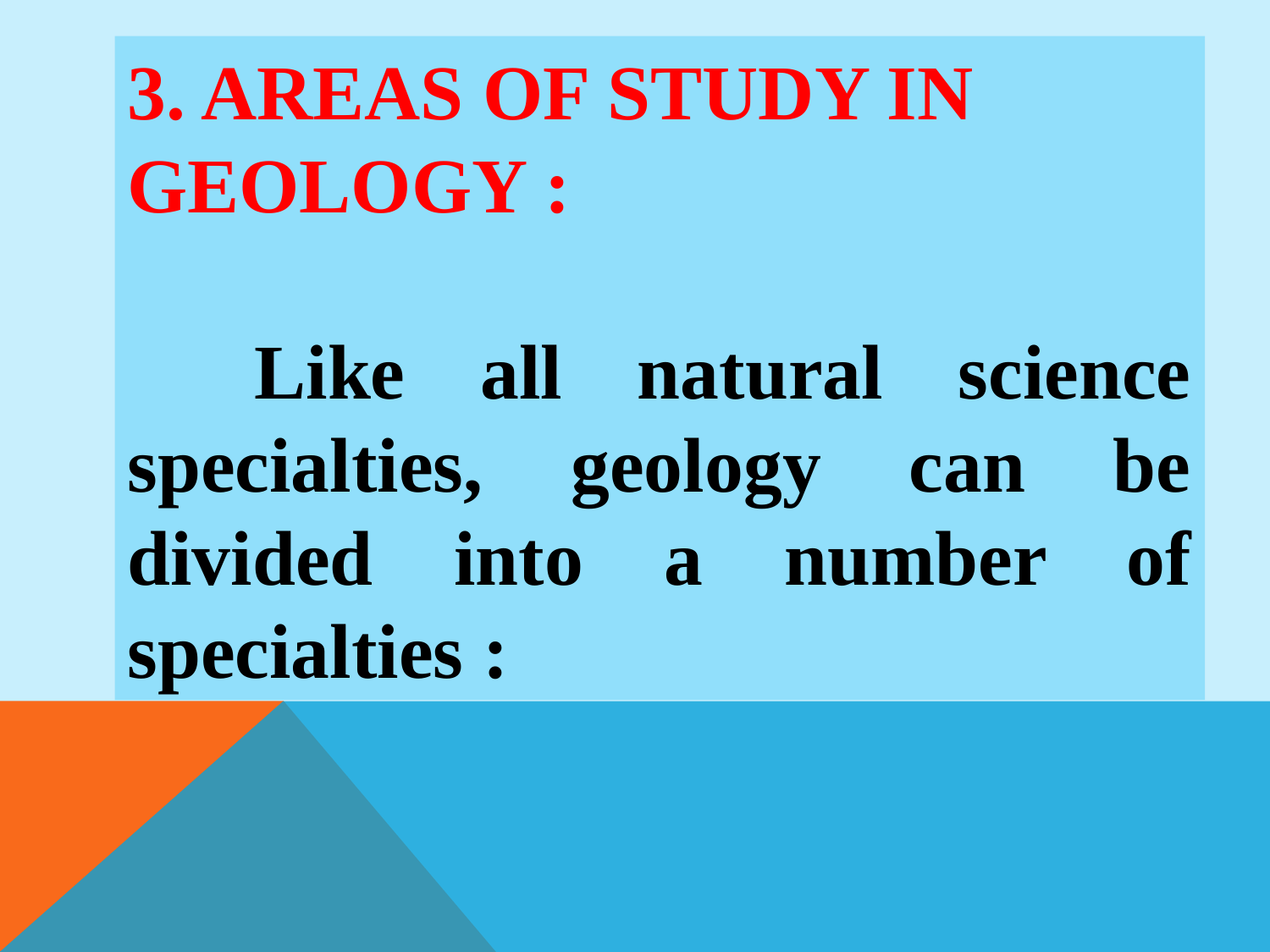

3. AREAS OF STUDY IN GEOLOGY :

	Like all natural science specialties, geology can be divided into a number of specialties :